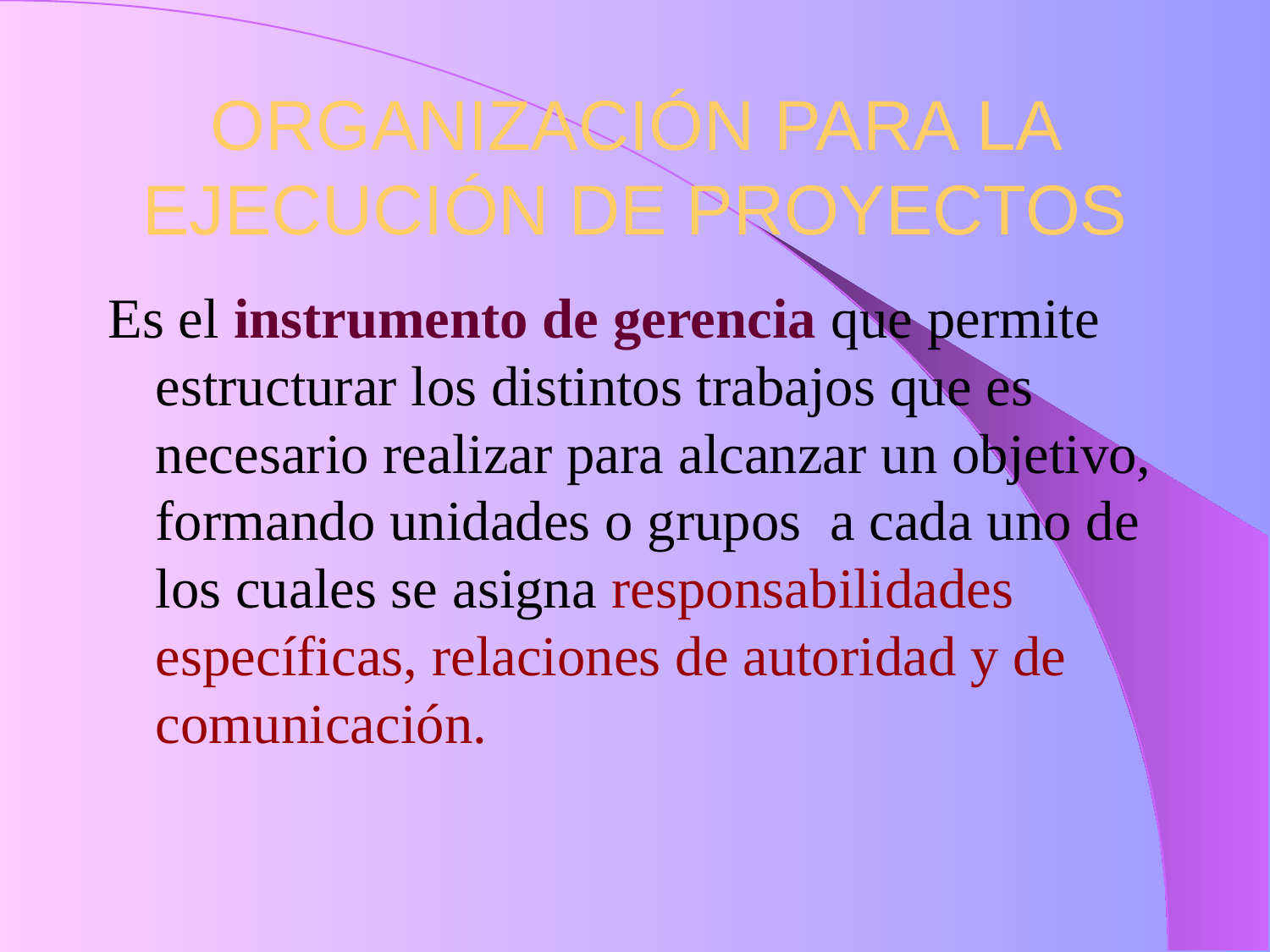

# ORGANIZACIÓN PARA LA EJECUCIÓN DE PROYECTOS
Es el instrumento de gerencia que permite estructurar los distintos trabajos que es necesario realizar para alcanzar un objetivo, formando unidades o grupos  a cada uno de los cuales se asigna responsabilidades específicas, relaciones de autoridad y de comunicación.